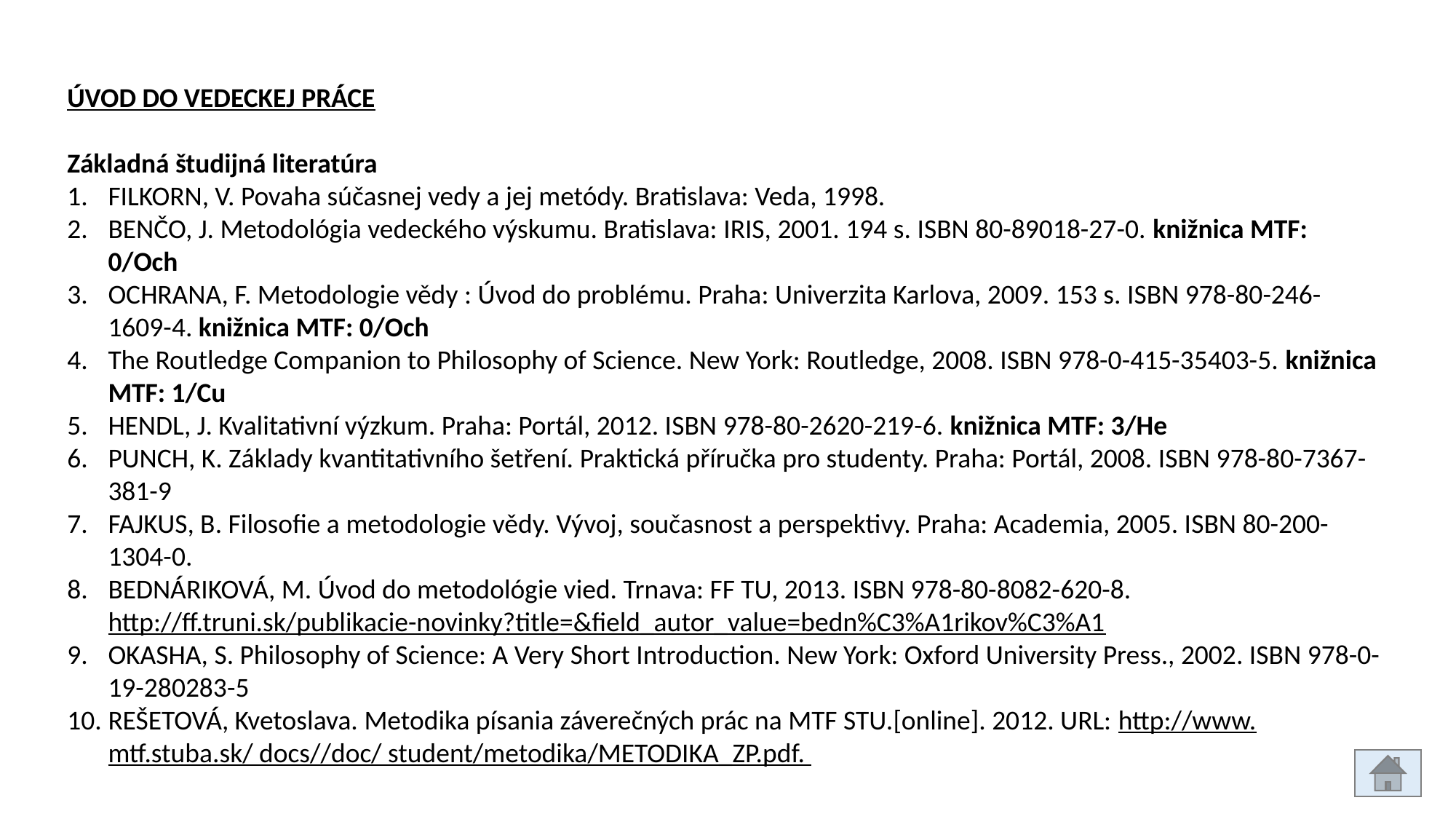

ÚVOD DO VEDECKEJ PRÁCE

Základná študijná literatúra
FILKORN, V. Povaha súčasnej vedy a jej metódy. Bratislava: Veda, 1998.
BENČO, J. Metodológia vedeckého výskumu. Bratislava: IRIS, 2001. 194 s. ISBN 80-89018-27-0. knižnica MTF: 0/Och
OCHRANA, F. Metodologie vědy : Úvod do problému. Praha: Univerzita Karlova, 2009. 153 s. ISBN 978-80-246-1609-4. knižnica MTF: 0/Och
The Routledge Companion to Philosophy of Science. New York: Routledge, 2008. ISBN 978-0-415-35403-5. knižnica MTF: 1/Cu
HENDL, J. Kvalitativní výzkum. Praha: Portál, 2012. ISBN 978-80-2620-219-6. knižnica MTF: 3/He
PUNCH, K. Základy kvantitativního šetření. Praktická příručka pro studenty. Praha: Portál, 2008. ISBN 978-80-7367-381-9
FAJKUS, B. Filosofie a metodologie vědy. Vývoj, současnost a perspektivy. Praha: Academia, 2005. ISBN 80-200-1304-0.
BEDNÁRIKOVÁ, M. Úvod do metodológie vied. Trnava: FF TU, 2013. ISBN 978-80-8082-620-8. http://ff.truni.sk/publikacie-novinky?title=&field_autor_value=bedn%C3%A1rikov%C3%A1
OKASHA, S. Philosophy of Science: A Very Short Introduction. New York: Oxford University Press., 2002. ISBN 978-0-19-280283-5
REŠETOVÁ, Kvetoslava. Metodika písania záverečných prác na MTF STU.[online]. 2012. URL: http://www. mtf.stuba.sk/ docs//doc/ student/metodika/METODIKA_ZP.pdf.